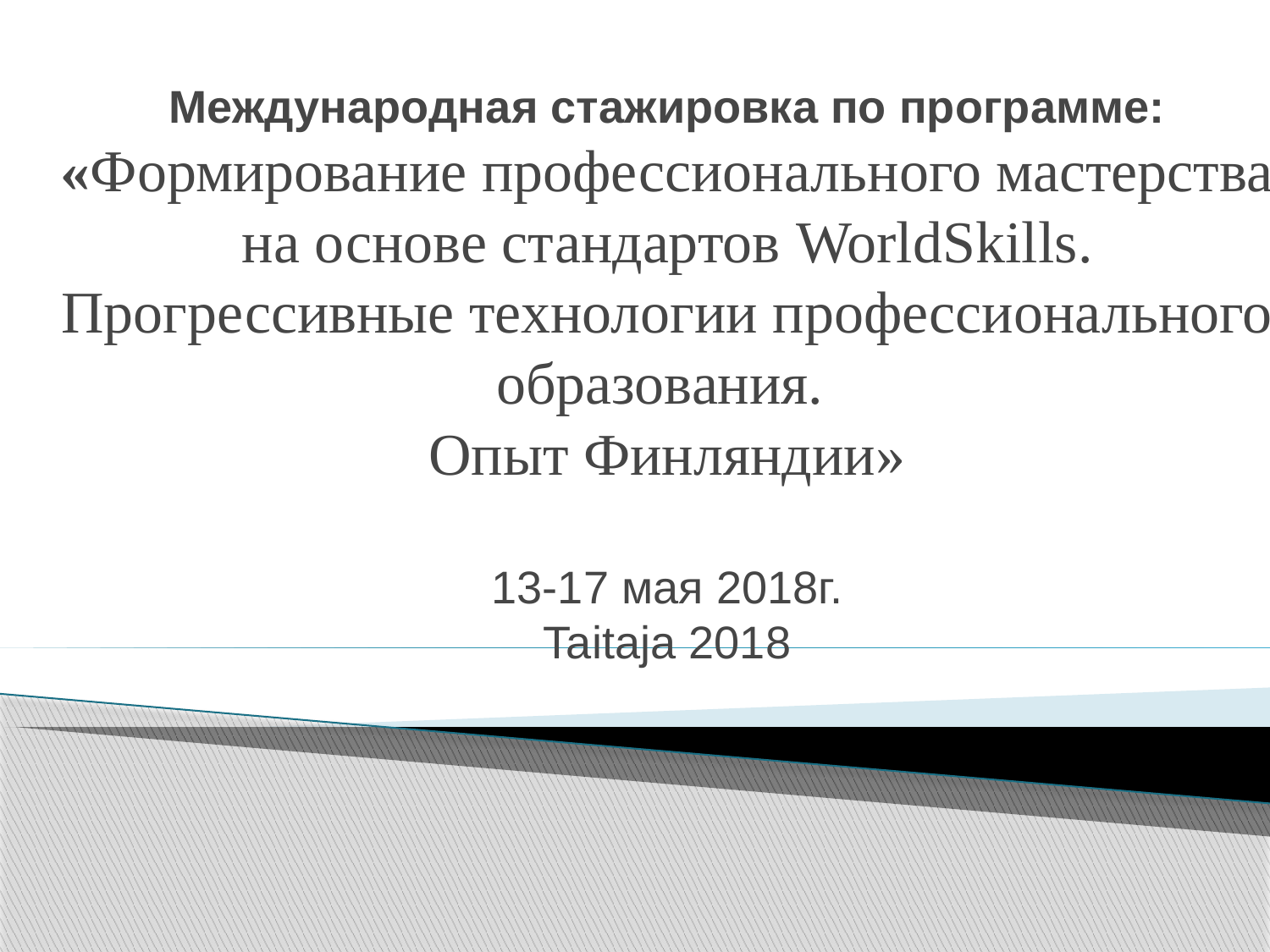

# Международная стажировка по программе: «Формирование профессионального мастерства на основе стандартов WorldSkills. Прогрессивные технологии профессионального образования. Опыт Финляндии» 13-17 мая 2018г. Taitaja 2018